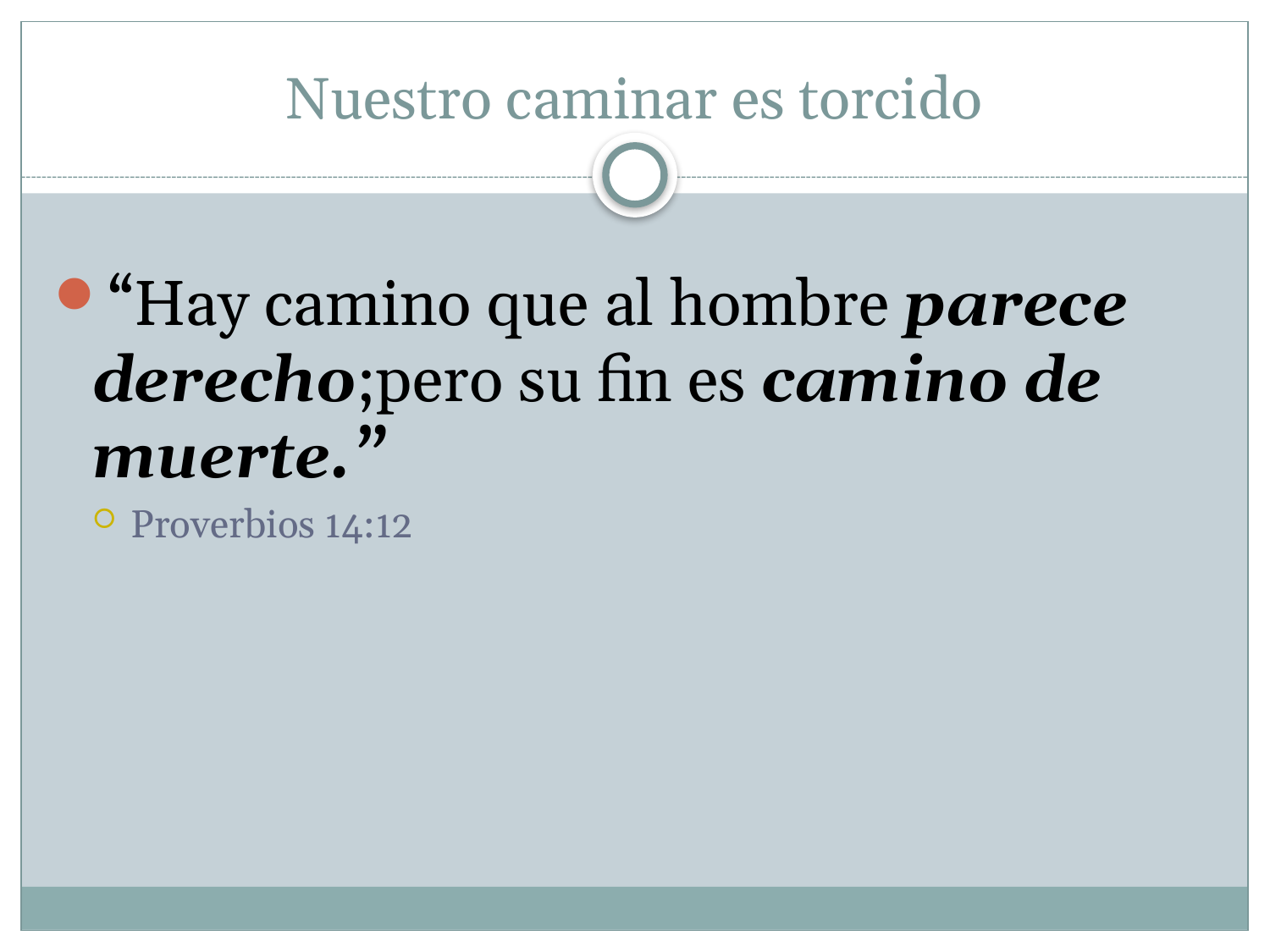

# Nuestro caminar es torcido
“Hay camino que al hombre parece derecho;pero su fin es camino de muerte.”
Proverbios 14:12